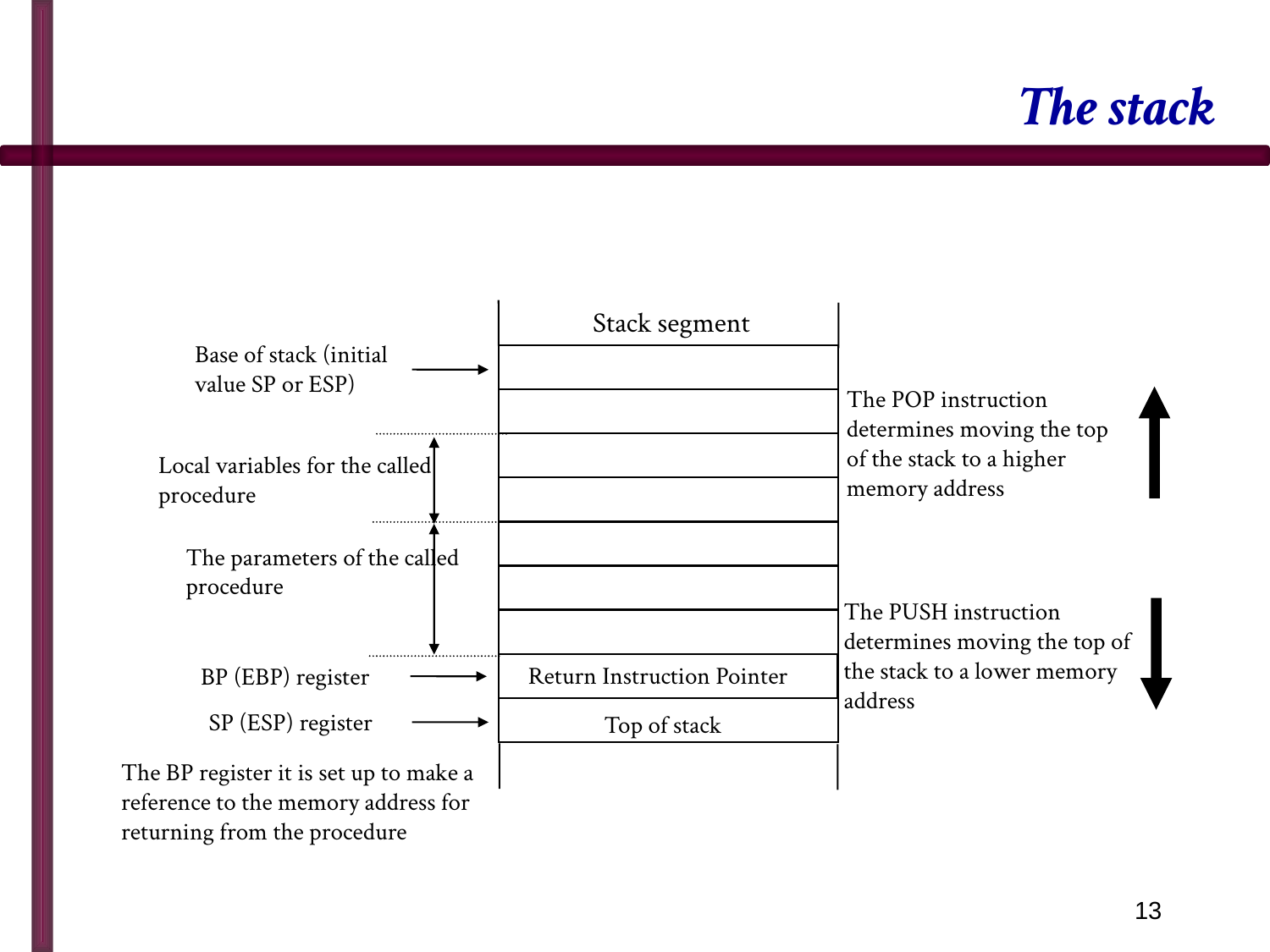

# The stack
Stack segment

Base of stack (initial value SP or ESP)

The POP instruction determines moving the top of the stack to a higher memory address

Local variables for the called procedure

The parameters of the called procedure

The PUSH instruction determines moving the top of the stack to a lower memory address

Return Instruction Pointer

BP (EBP) register

SP (ESP) register
Top of stack

The BP register it is set up to make a reference to the memory address for returning from the procedure
13